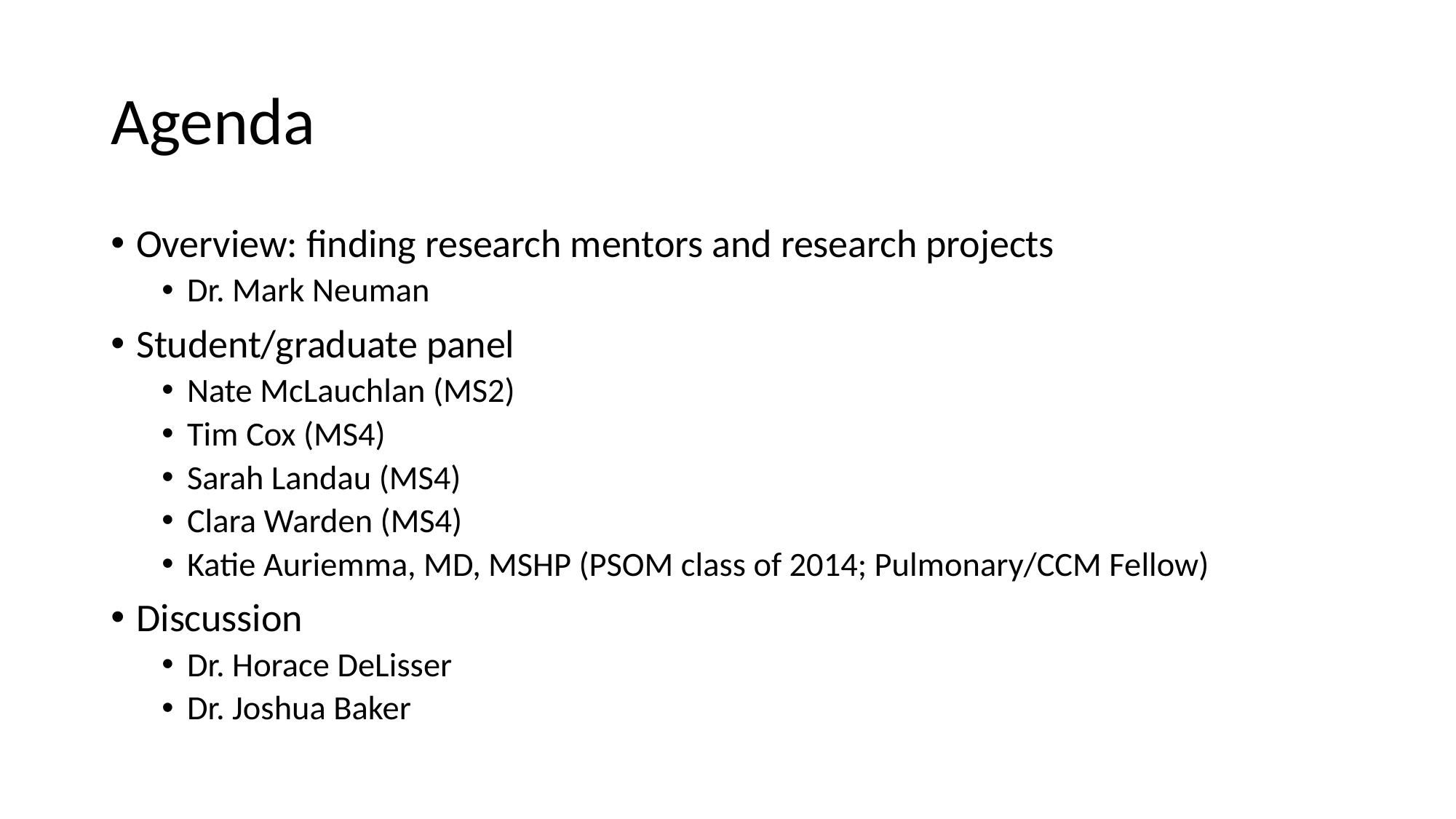

# Agenda
Overview: finding research mentors and research projects
Dr. Mark Neuman
Student/graduate panel
Nate McLauchlan (MS2)
Tim Cox (MS4)
Sarah Landau (MS4)
Clara Warden (MS4)
Katie Auriemma, MD, MSHP (PSOM class of 2014; Pulmonary/CCM Fellow)
Discussion
Dr. Horace DeLisser
Dr. Joshua Baker